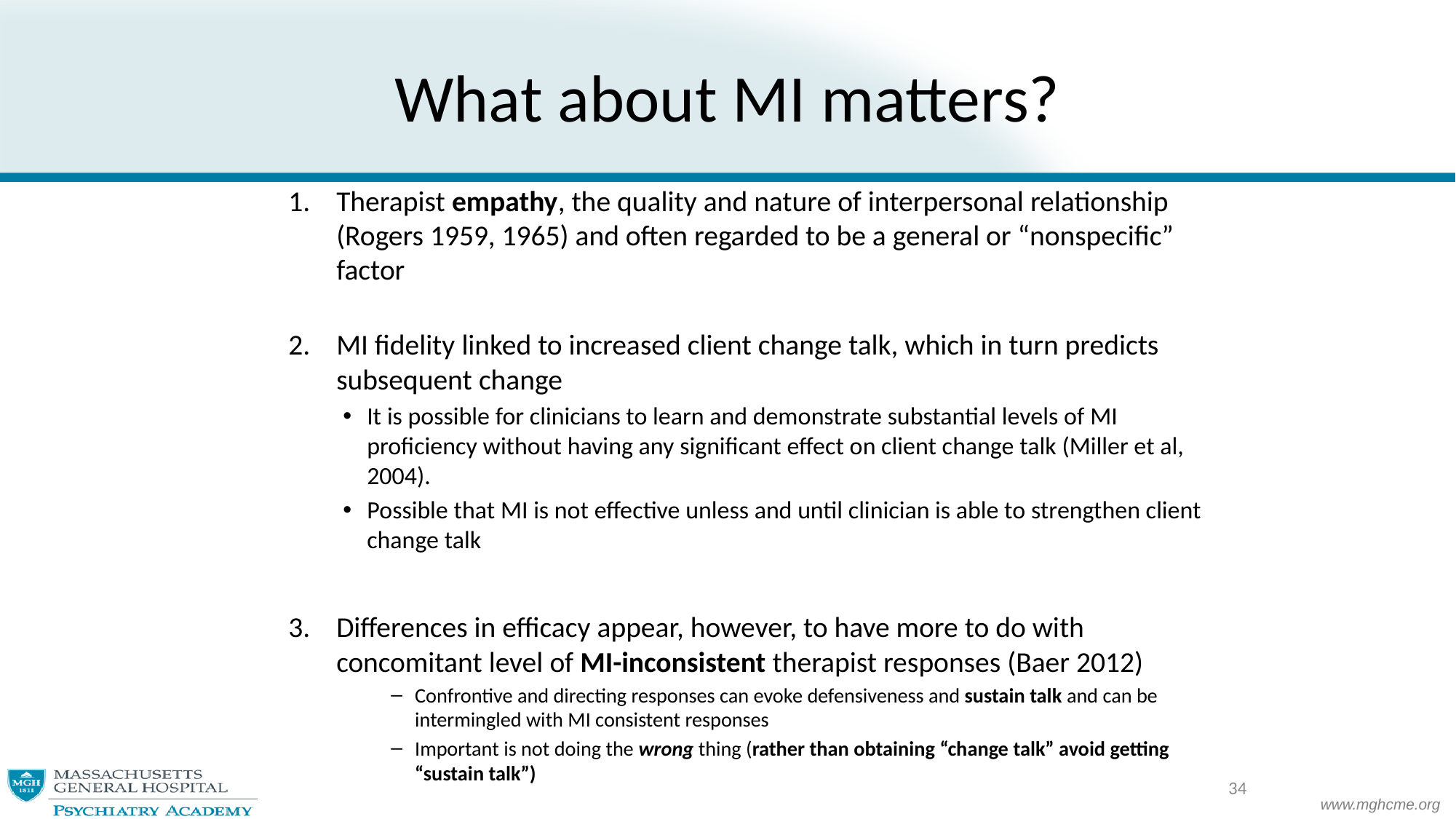

# What about MI matters?
Therapist empathy, the quality and nature of interpersonal relationship (Rogers 1959, 1965) and often regarded to be a general or “nonspecific” factor
MI fidelity linked to increased client change talk, which in turn predicts subsequent change
It is possible for clinicians to learn and demonstrate substantial levels of MI proficiency without having any significant effect on client change talk (Miller et al, 2004).
Possible that MI is not effective unless and until clinician is able to strengthen client change talk

Differences in efficacy appear, however, to have more to do with concomitant level of MI-inconsistent therapist responses (Baer 2012)
Confrontive and directing responses can evoke defensiveness and sustain talk and can be intermingled with MI consistent responses
Important is not doing the wrong thing (rather than obtaining “change talk” avoid getting “sustain talk”)
34